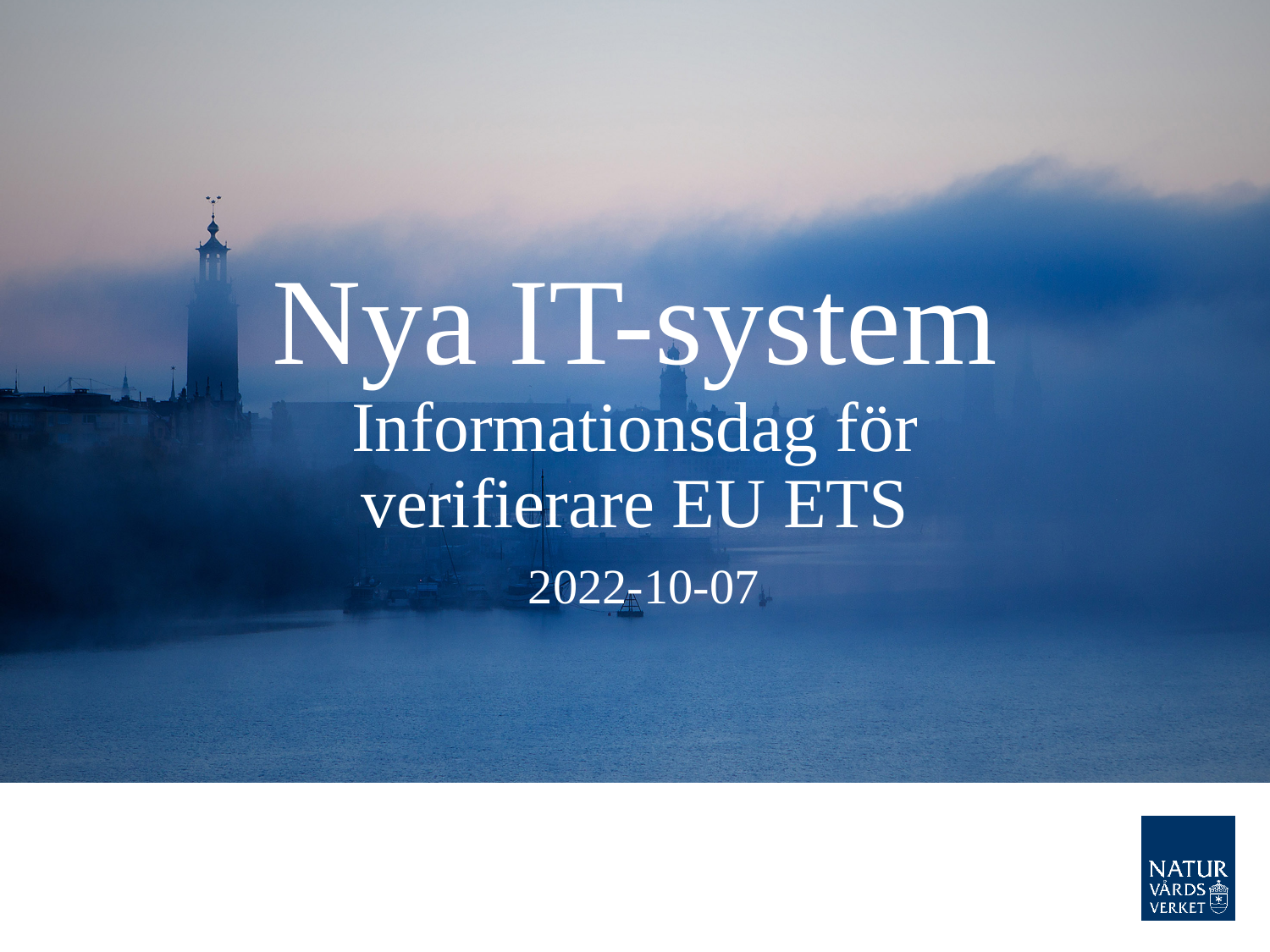

# Nya IT-system Informationsdag för verifierare EU ETS 2022-10-07